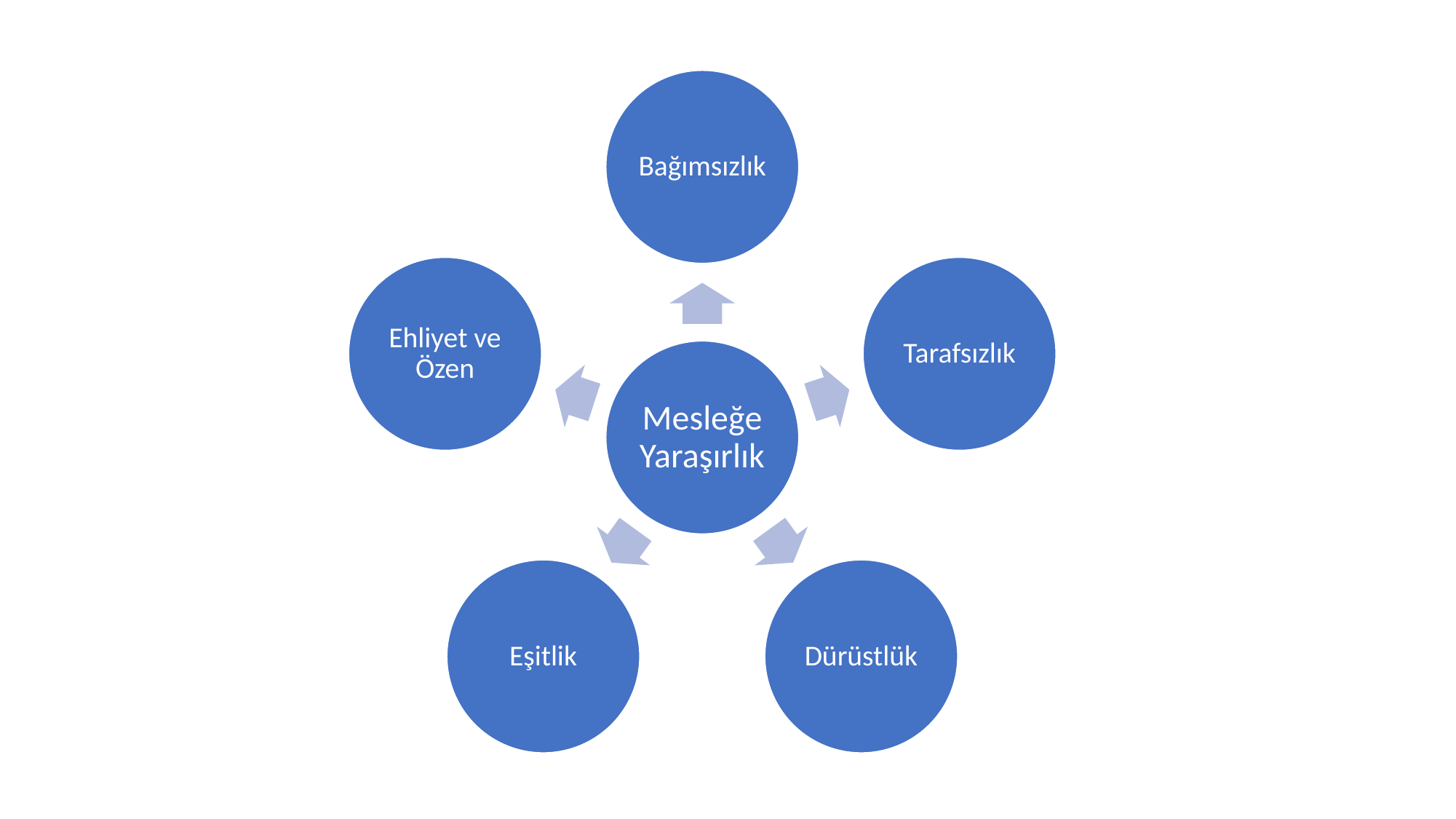

#
Mesleğe Yaraşırlık

Bağımsızlık

Tarafsızlık

Dürüstlük

Eşitlik

Ehliyet ve Özen